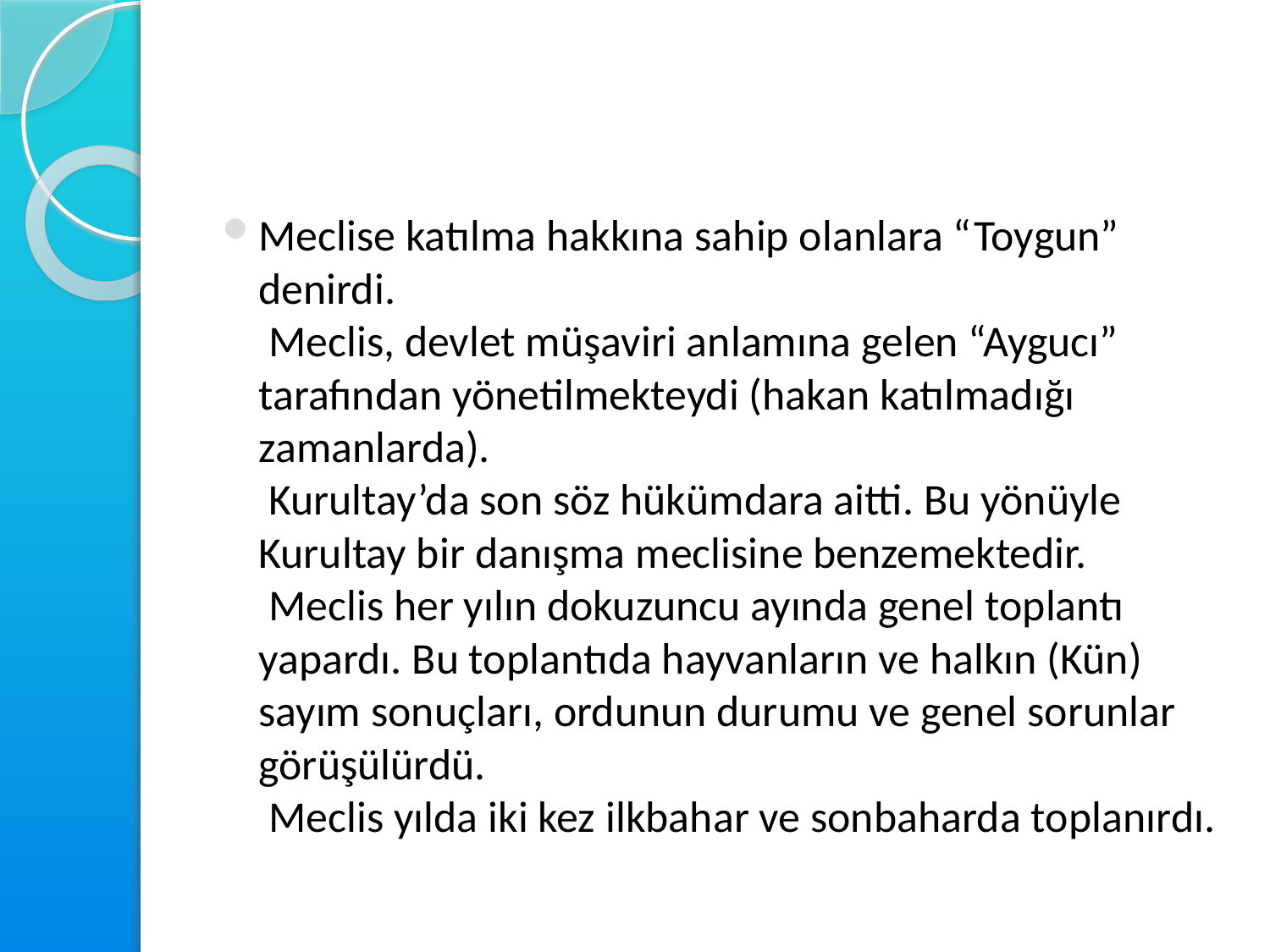

#
Meclise katılma hakkına sahip olanlara “Toygun” denirdi.
 Meclis, devlet müşaviri anlamına gelen “Aygucı” tarafından yönetilmekteydi (hakan katılmadığı zamanlarda).
 Kurultay’da son söz hükümdara aitti. Bu yönüyle Kurultay bir danışma meclisine benzemektedir.
 Meclis her yılın dokuzuncu ayında genel toplantı yapardı. Bu toplantıda hayvanların ve halkın (Kün) sayım sonuçları, ordunun durumu ve genel sorunlar görüşülürdü.
 Meclis yılda iki kez ilkbahar ve sonbaharda toplanırdı.